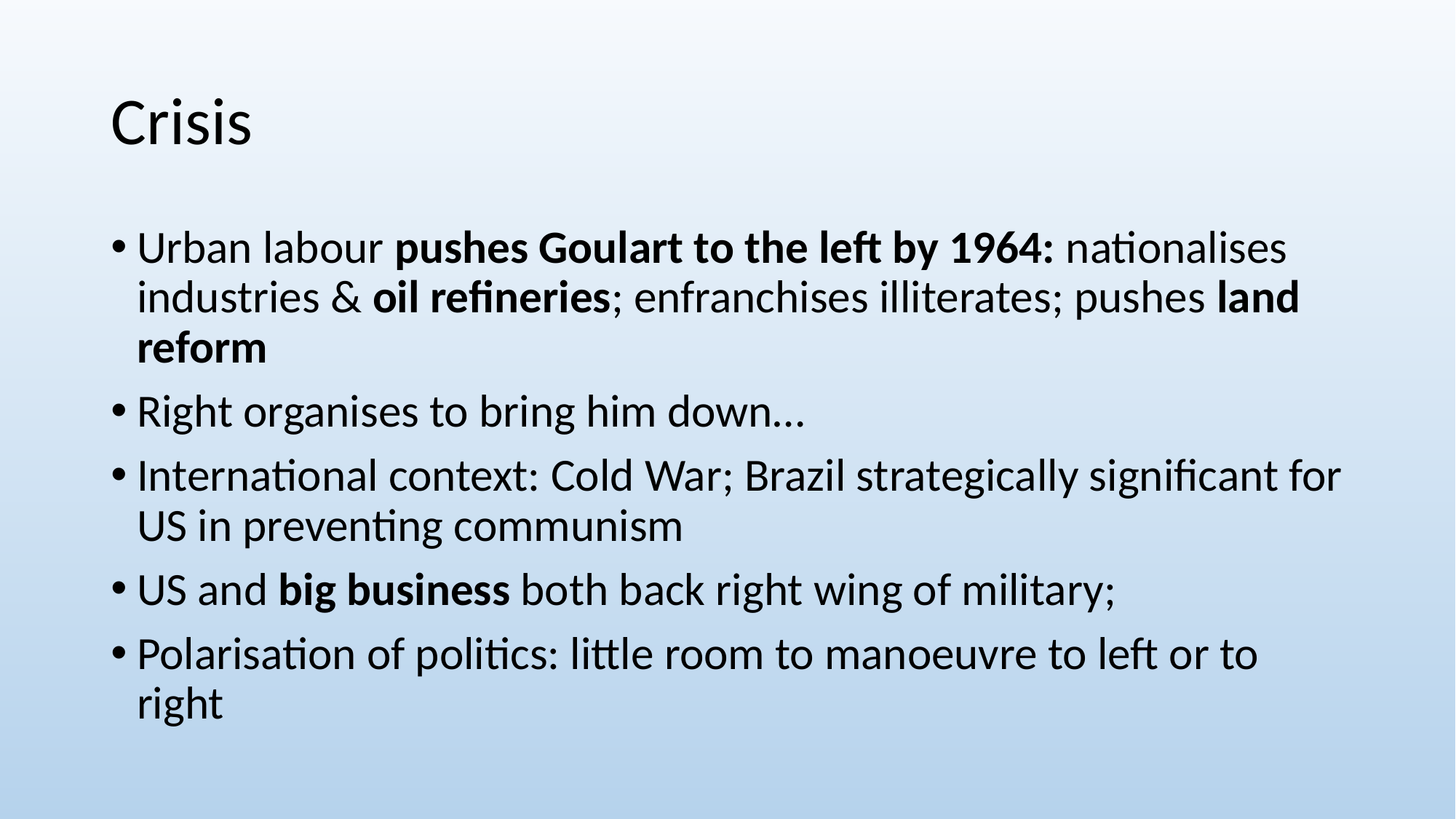

# Crisis
Urban labour pushes Goulart to the left by 1964: nationalises industries & oil refineries; enfranchises illiterates; pushes land reform
Right organises to bring him down…
International context: Cold War; Brazil strategically significant for US in preventing communism
US and big business both back right wing of military;
Polarisation of politics: little room to manoeuvre to left or to right